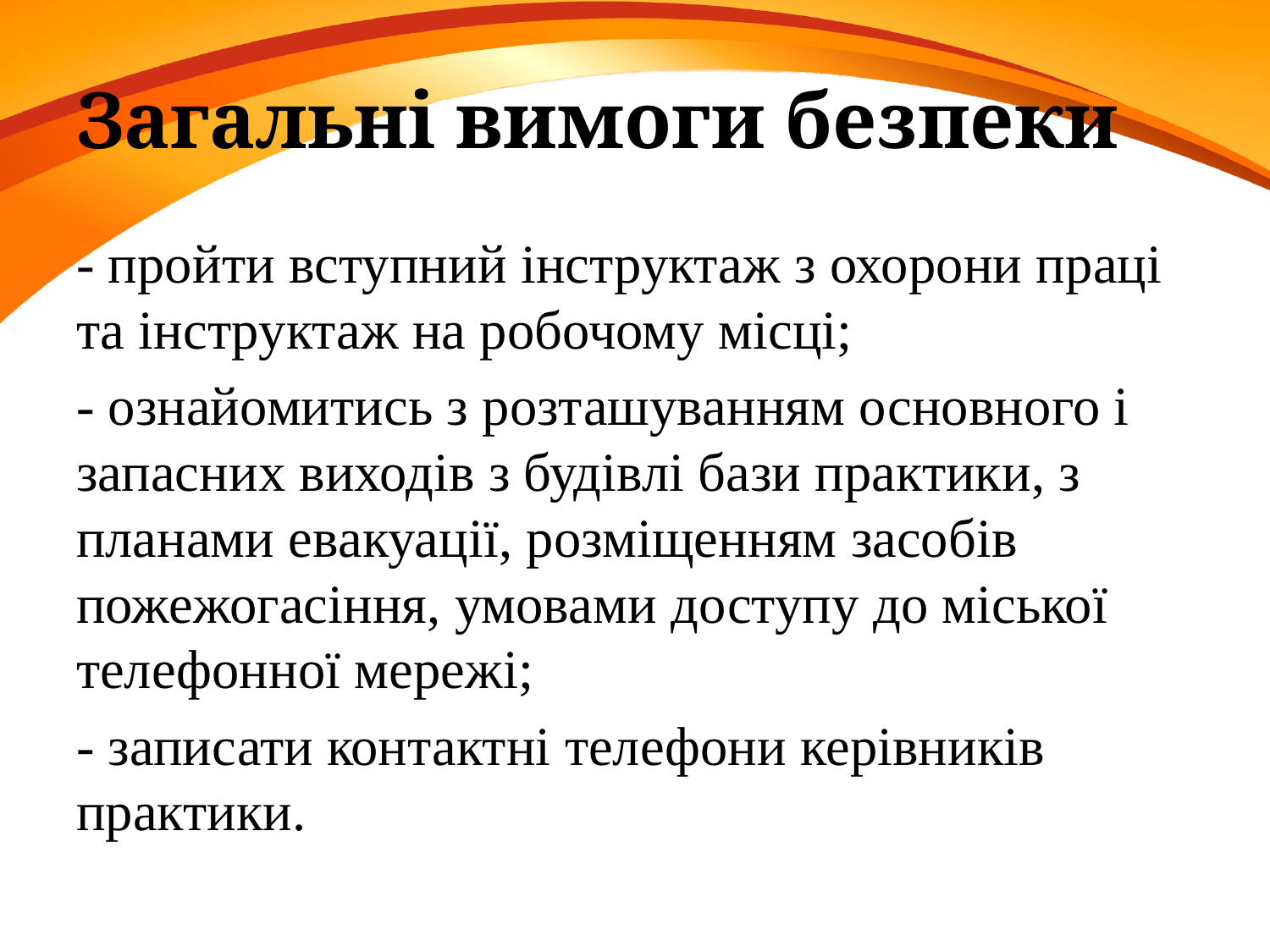

# Загальні вимоги безпеки
- пройти вступний інструктаж з охорони праці та інструктаж на робочому місці;
- ознайомитись з розташуванням основного і запасних виходів з будівлі бази практики, з планами евакуації, розміщенням засобів пожежогасіння, умовами доступу до міської телефонної мережі;
- записати контактні телефони керівників практики.